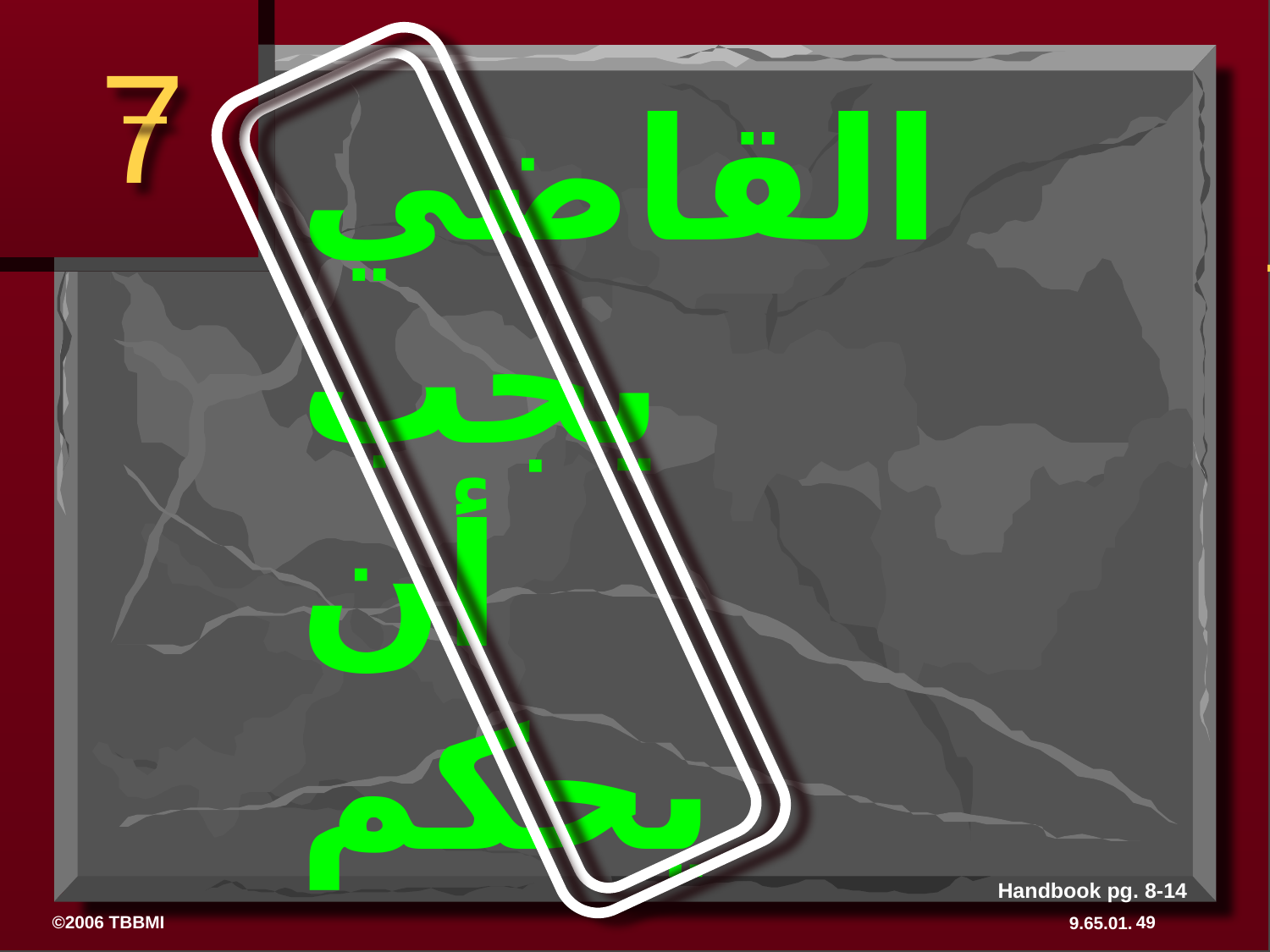

7

القاضي
يجب
أن
يحكم

# القاضي يجب أن يحكم

Handbook pg. 8-14
49